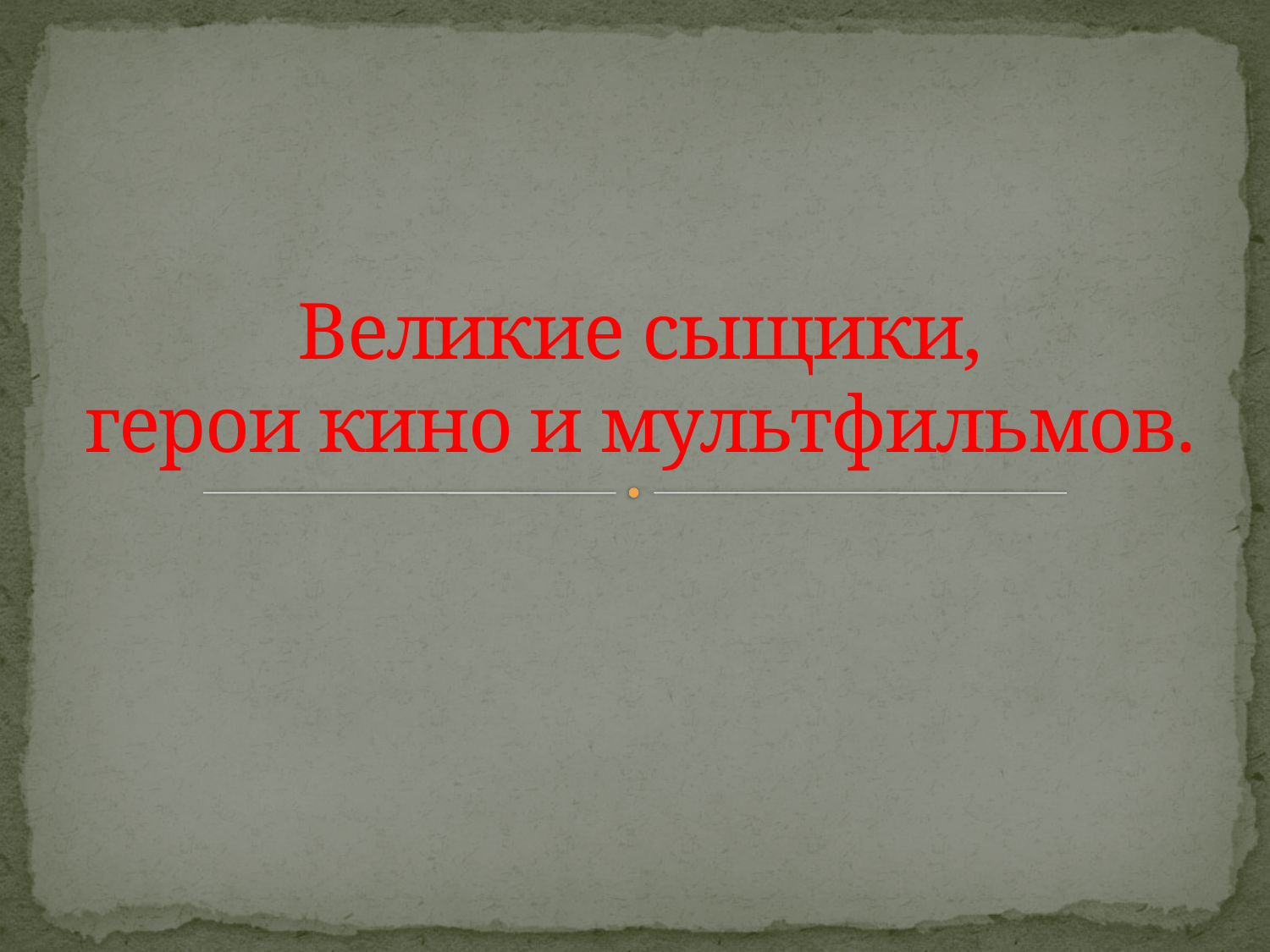

# Великие сыщики, герои кино и мультфильмов.